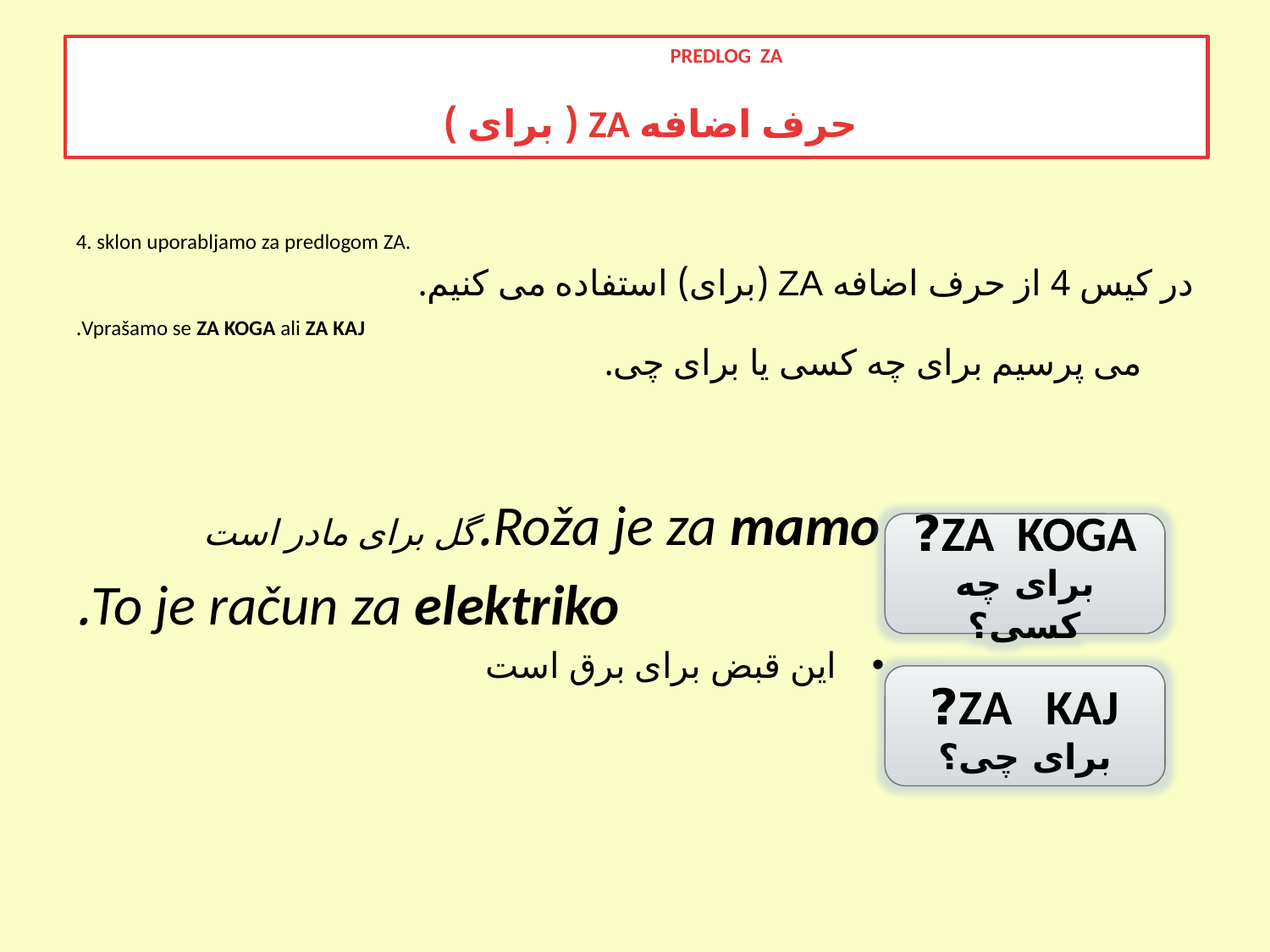

PREDLOG  ZA
حرف اضافه ZA ( برای )
4. sklon uporabljamo za predlogom ZA.
در کیس 4 از حرف اضافه ZA (برای) استفاده می کنیم.
Vprašamo se ZA KOGA ali ZA KAJ.
می پرسیم برای چه کسی یا برای چی.

Roža je za mamo.گل برای مادر است
To je račun za elektriko.
این قبض برای برق است
ZA  KOGA?
برای چه کسی؟
ZA   KAJ?
برای چی؟